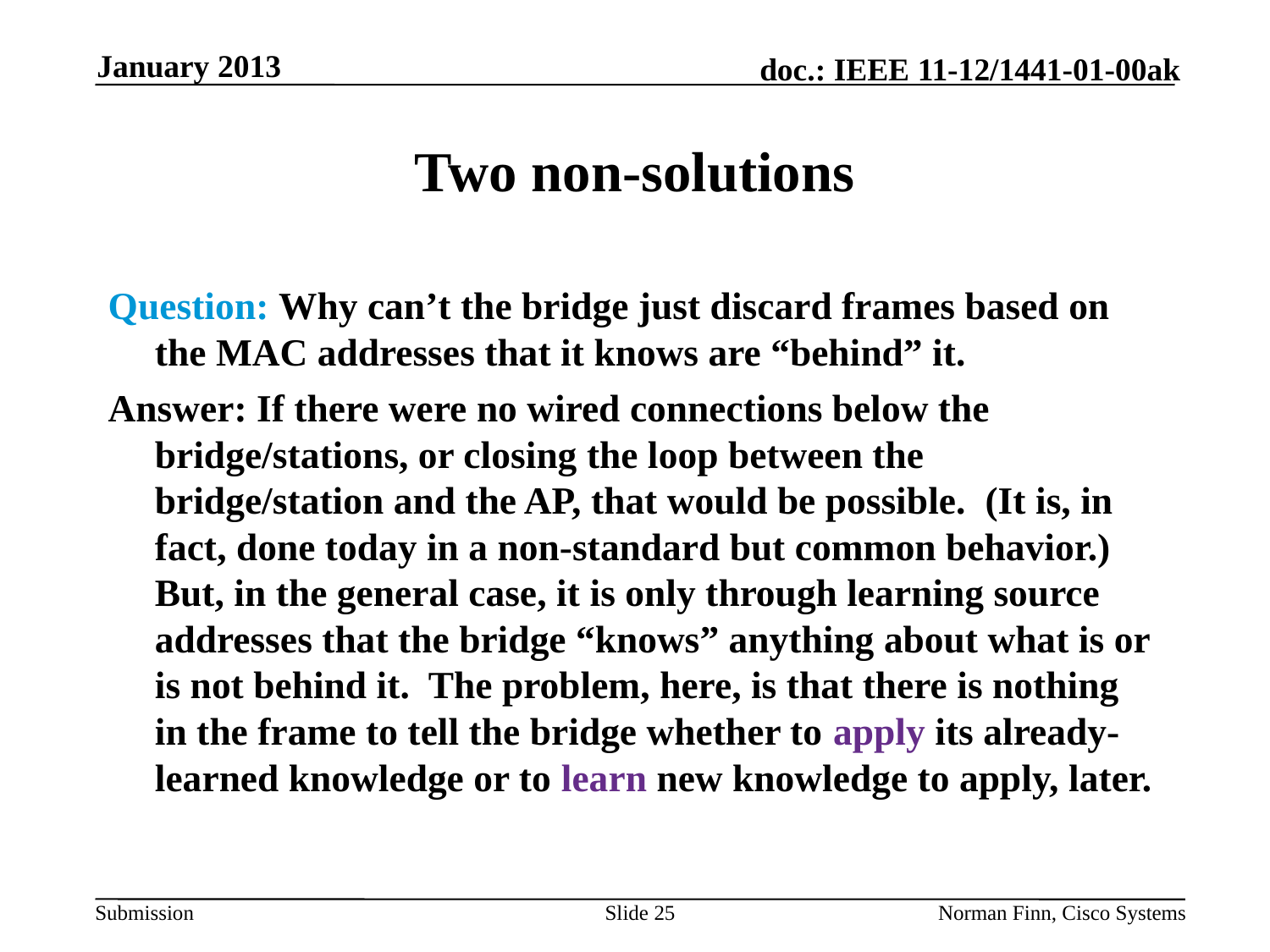

January 2013
# Two non-solutions
Question: Why can’t the bridge just discard frames based on the MAC addresses that it knows are “behind” it.
Answer: If there were no wired connections below the bridge/stations, or closing the loop between the bridge/station and the AP, that would be possible.  (It is, in fact, done today in a non-standard but common behavior.)  But, in the general case, it is only through learning source addresses that the bridge “knows” anything about what is or is not behind it.  The problem, here, is that there is nothing in the frame to tell the bridge whether to apply its already-learned knowledge or to learn new knowledge to apply, later.
Slide 25
Norman Finn, Cisco Systems